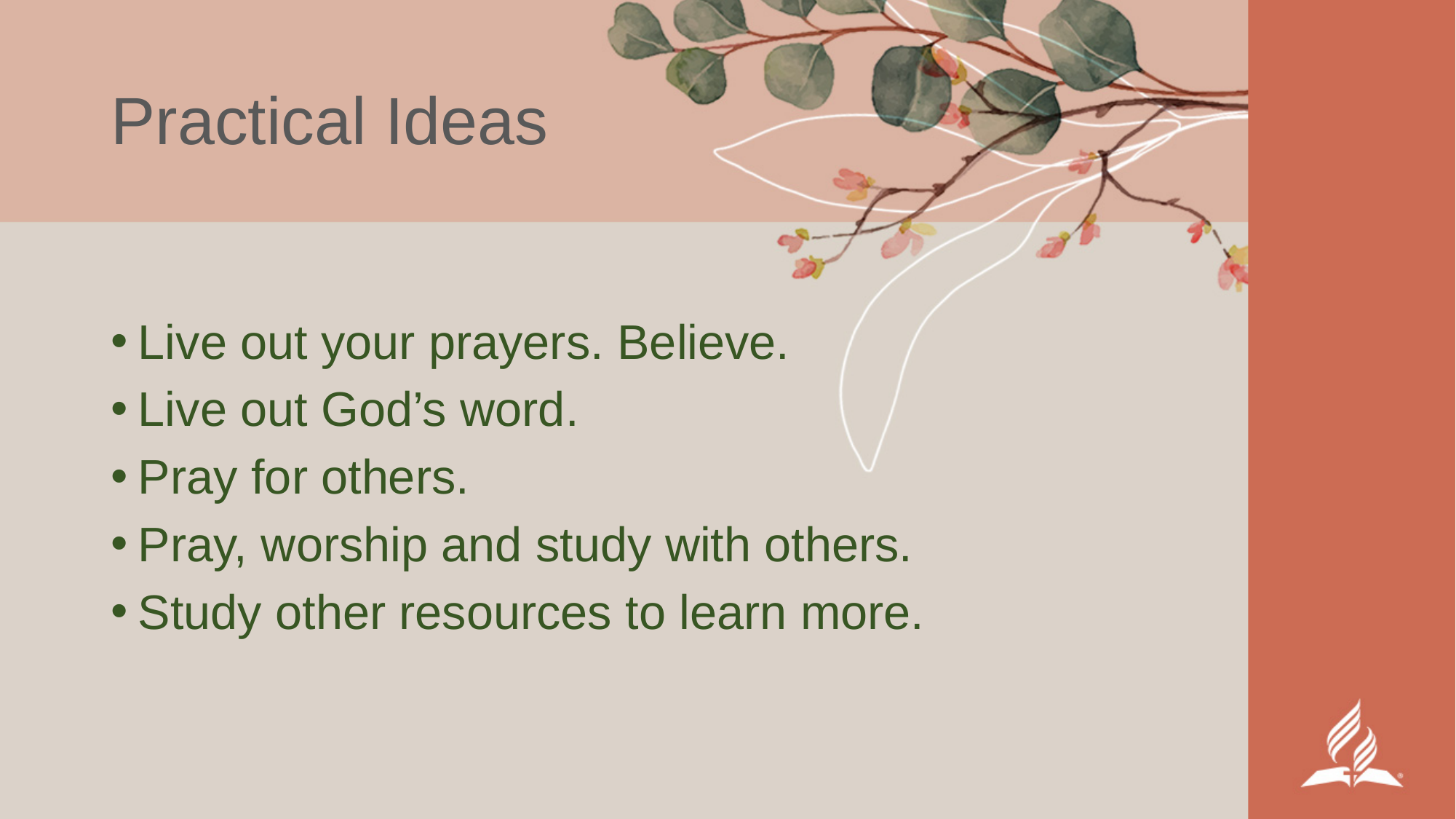

# Practical Ideas
Live out your prayers. Believe.
Live out God’s word.
Pray for others.
Pray, worship and study with others.
Study other resources to learn more.